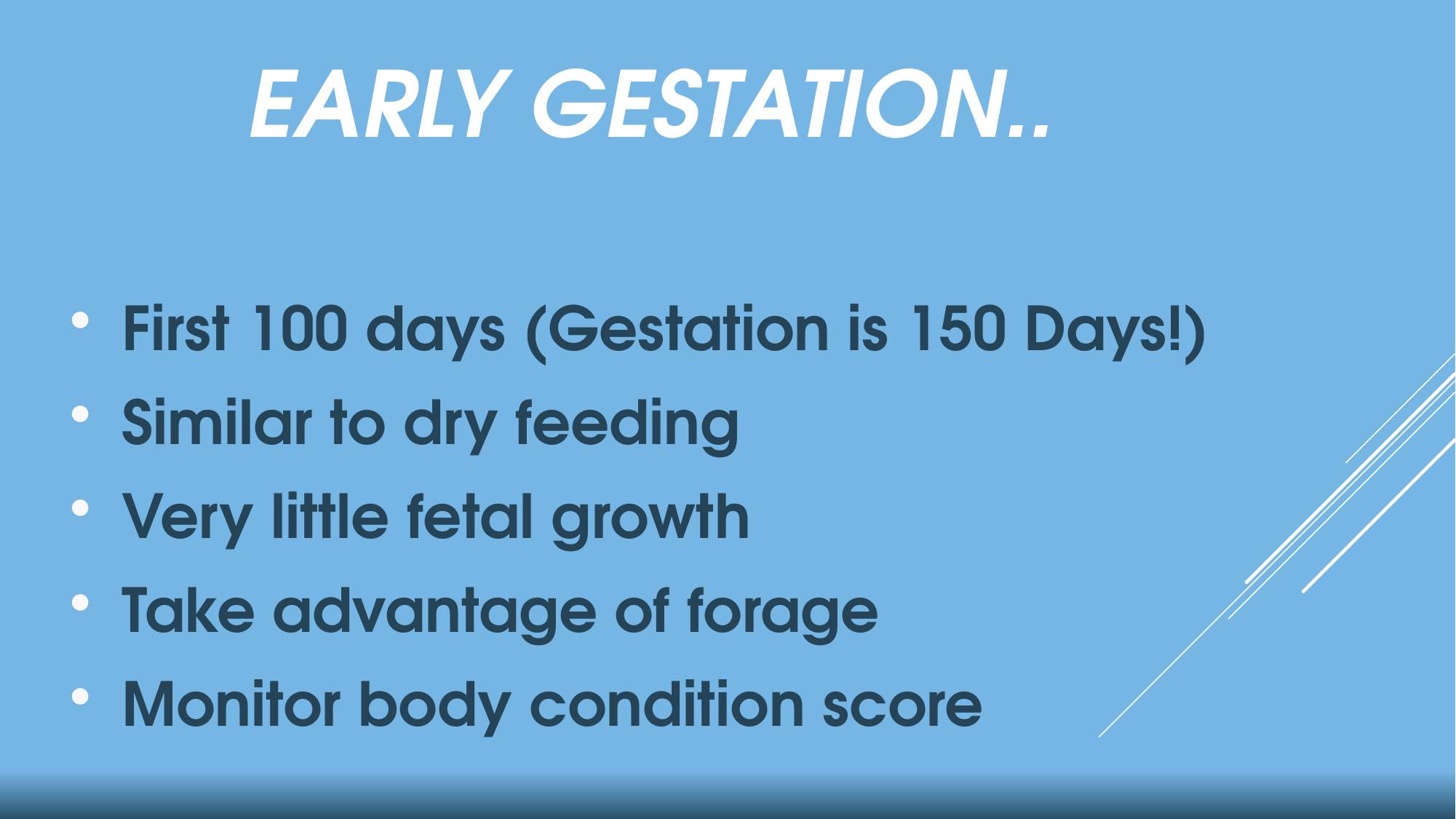

# Early Gestation..
First 100 days (Gestation is 150 Days!)
Similar to dry feeding
Very little fetal growth
Take advantage of forage
Monitor body condition score